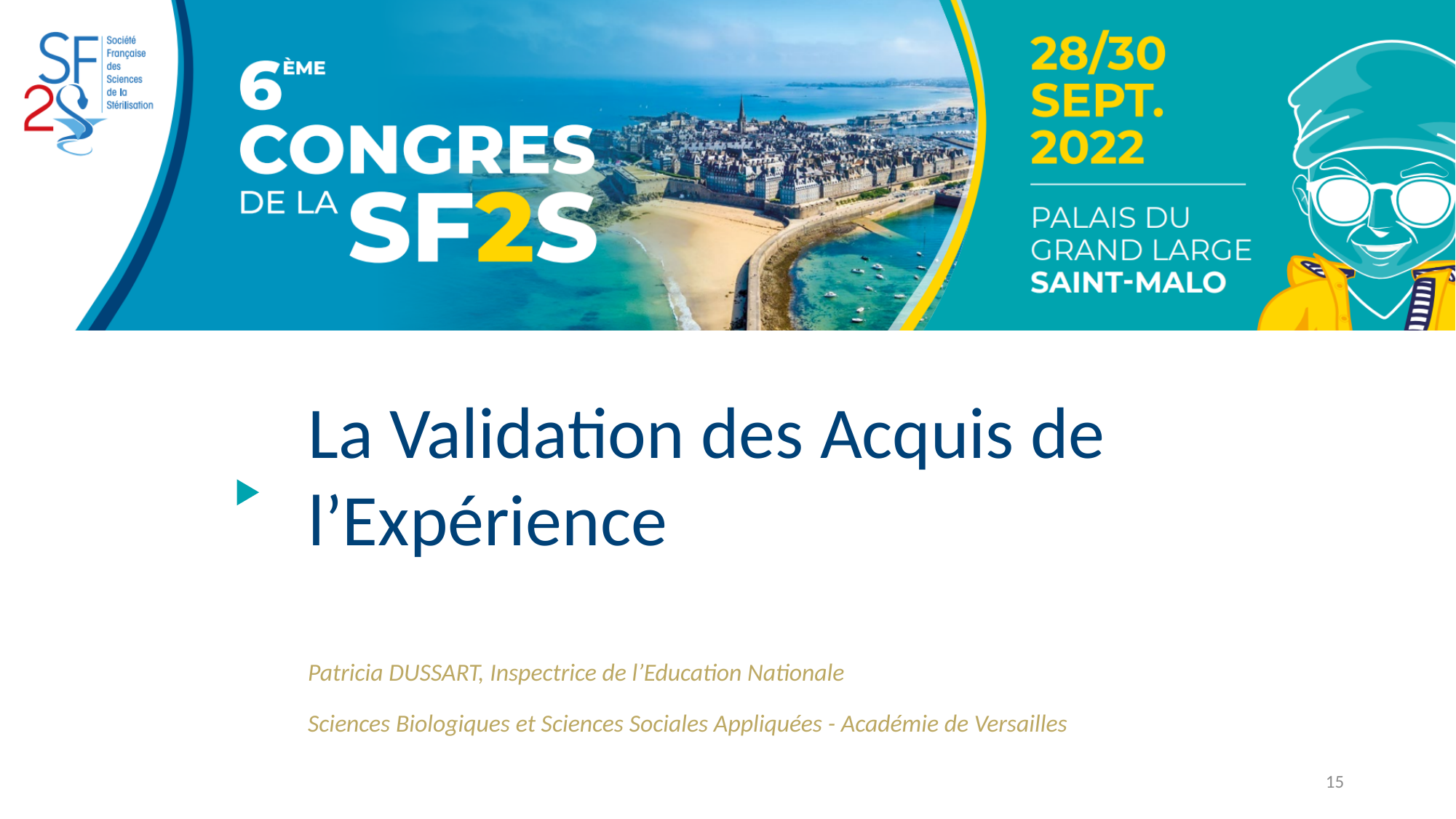

La Validation des Acquis de l’Expérience

Patricia DUSSART, Inspectrice de l’Education Nationale
Sciences Biologiques et Sciences Sociales Appliquées - Académie de Versailles

15